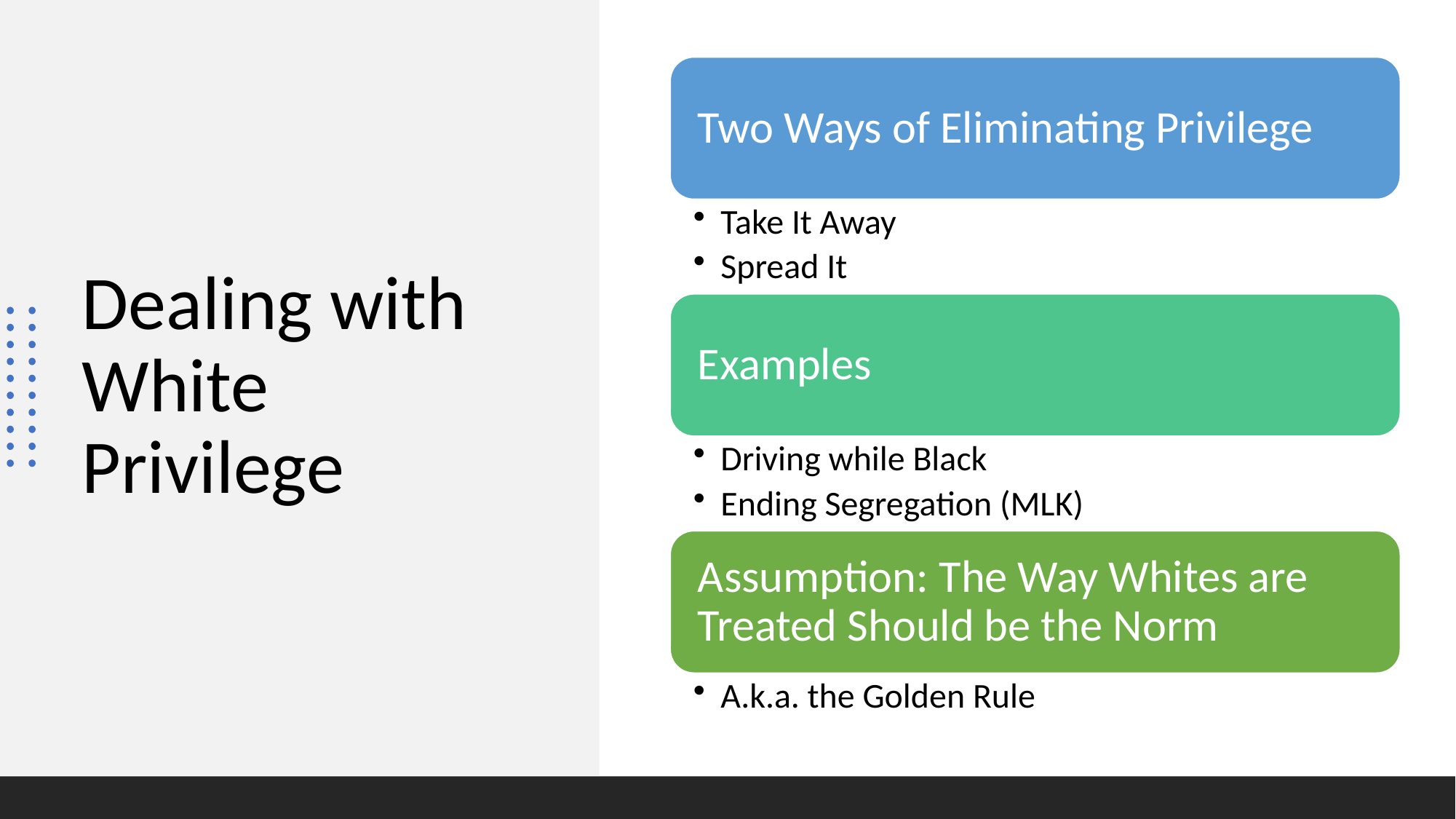

Two Ways of Eliminating Privilege
Take It Away
Spread It
Examples
Driving while Black
Ending Segregation (MLK)
Assumption: The Way Whites are Treated Should be the Norm
A.k.a. the Golden Rule
# Dealing with White Privilege